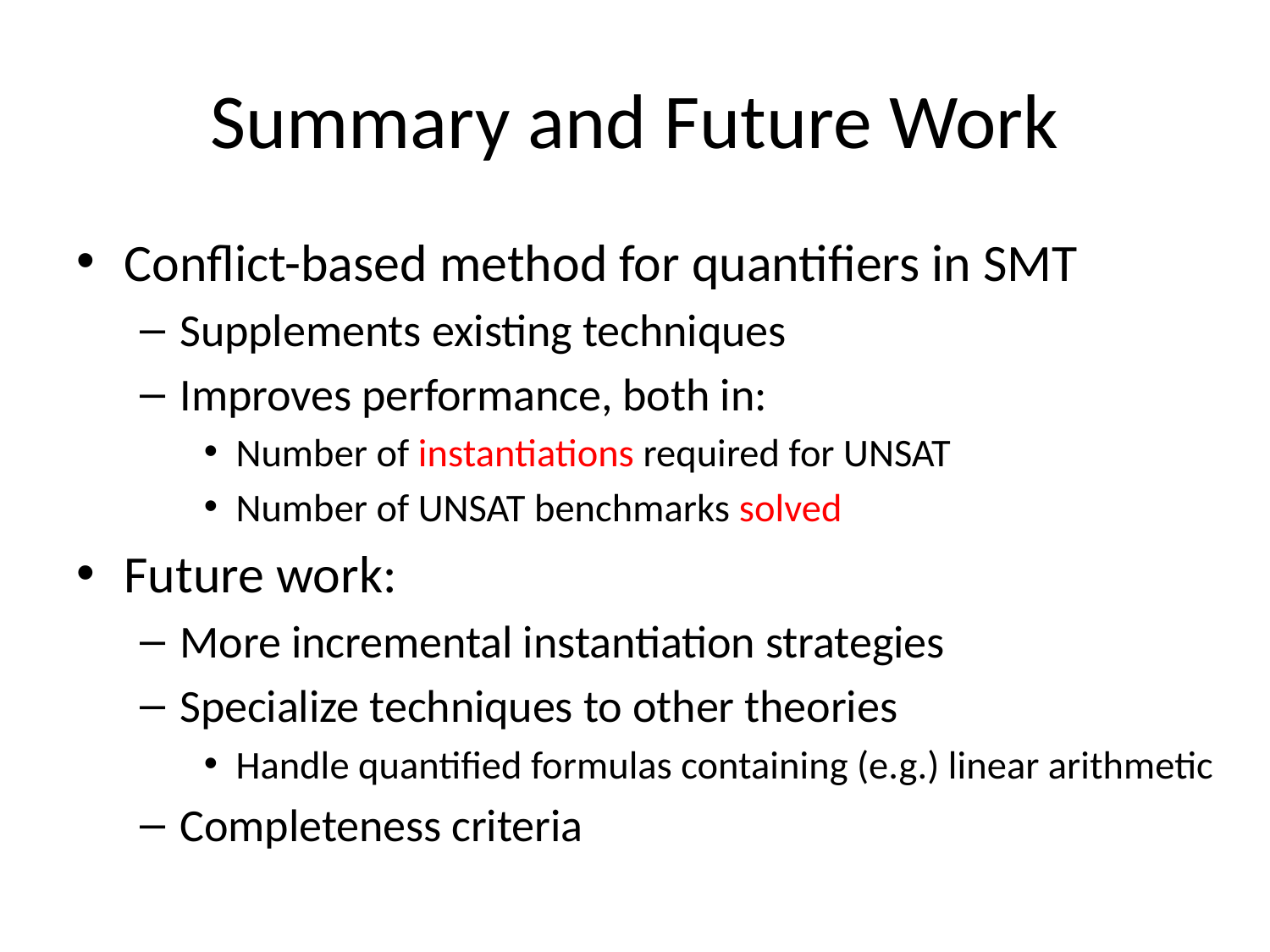

# Summary and Future Work
Conflict-based method for quantifiers in SMT
Supplements existing techniques
Improves performance, both in:
Number of instantiations required for UNSAT
Number of UNSAT benchmarks solved
Future work:
More incremental instantiation strategies
Specialize techniques to other theories
Handle quantified formulas containing (e.g.) linear arithmetic
Completeness criteria